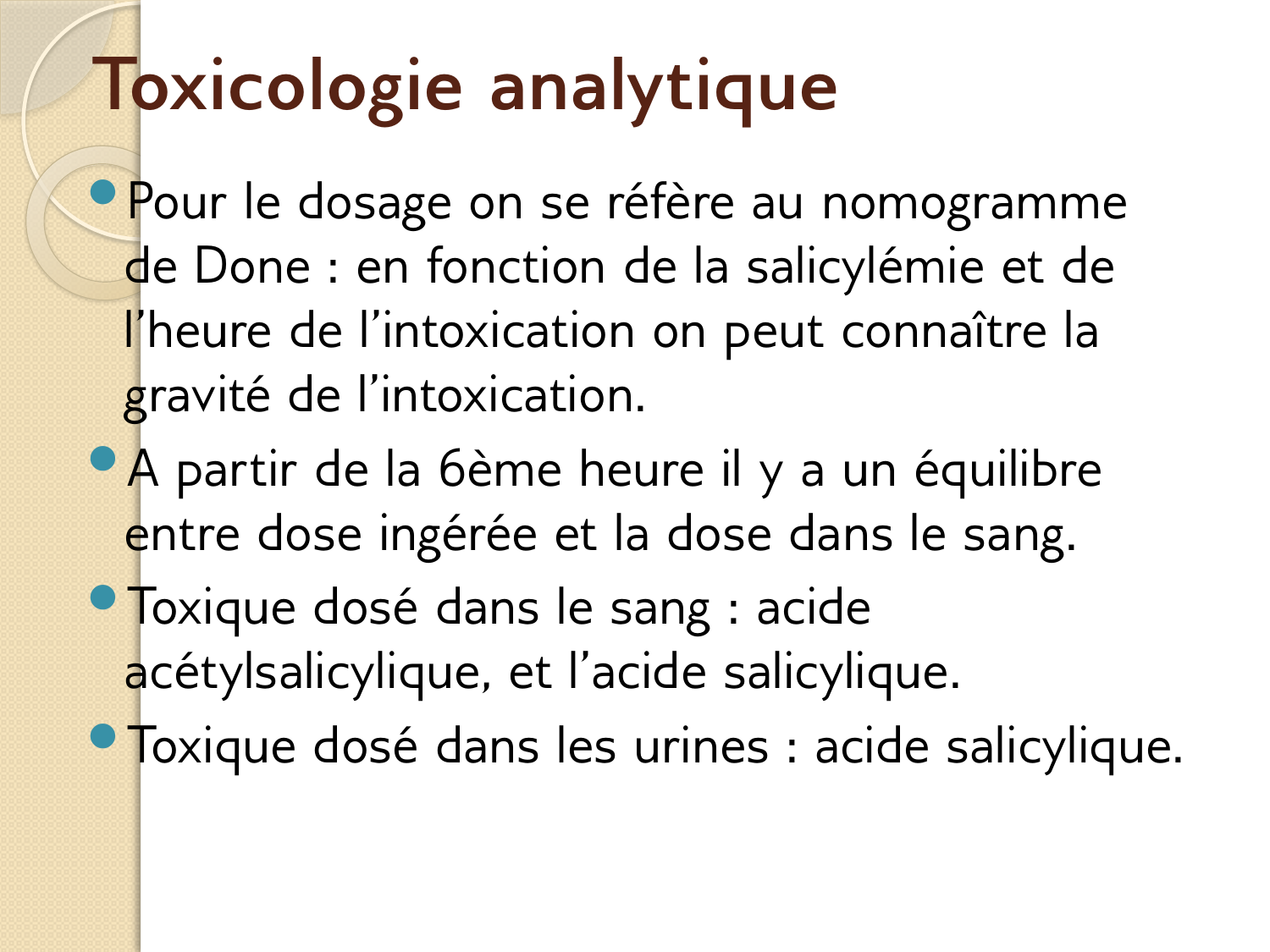

# Toxicologie analytique
Pour le dosage on se réfère au nomogramme de Done : en fonction de la salicylémie et de l’heure de l’intoxication on peut connaître la gravité de l’intoxication.
A partir de la 6ème heure il y a un équilibre entre dose ingérée et la dose dans le sang.
Toxique dosé dans le sang : acide acétylsalicylique, et l’acide salicylique.
Toxique dosé dans les urines : acide salicylique.